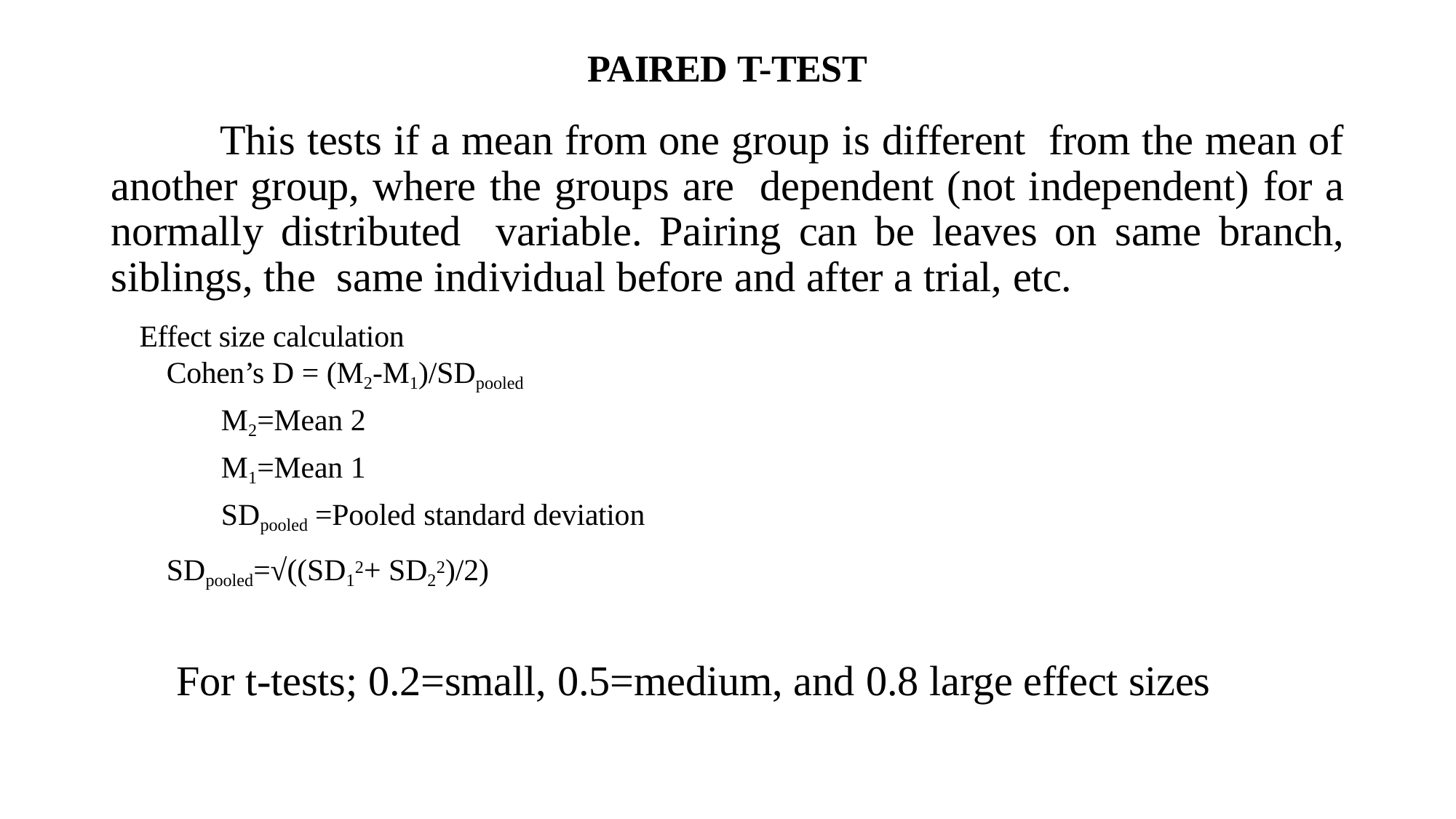

# PAIRED T-TEST
	This tests if a mean from one group is different  from the mean of another group, where the groups are  dependent (not independent) for a normally distributed  variable. Pairing can be leaves on same branch, siblings, the  same individual before and after a trial, etc.
Effect size calculation
Cohen’s D = (M2-M1)/SDpooled
M2=Mean 2
M1=Mean 1
SDpooled =Pooled standard deviation
SDpooled=√((SD12+ SD22)/2)

For t-tests; 0.2=small, 0.5=medium, and 0.8 large effect sizes